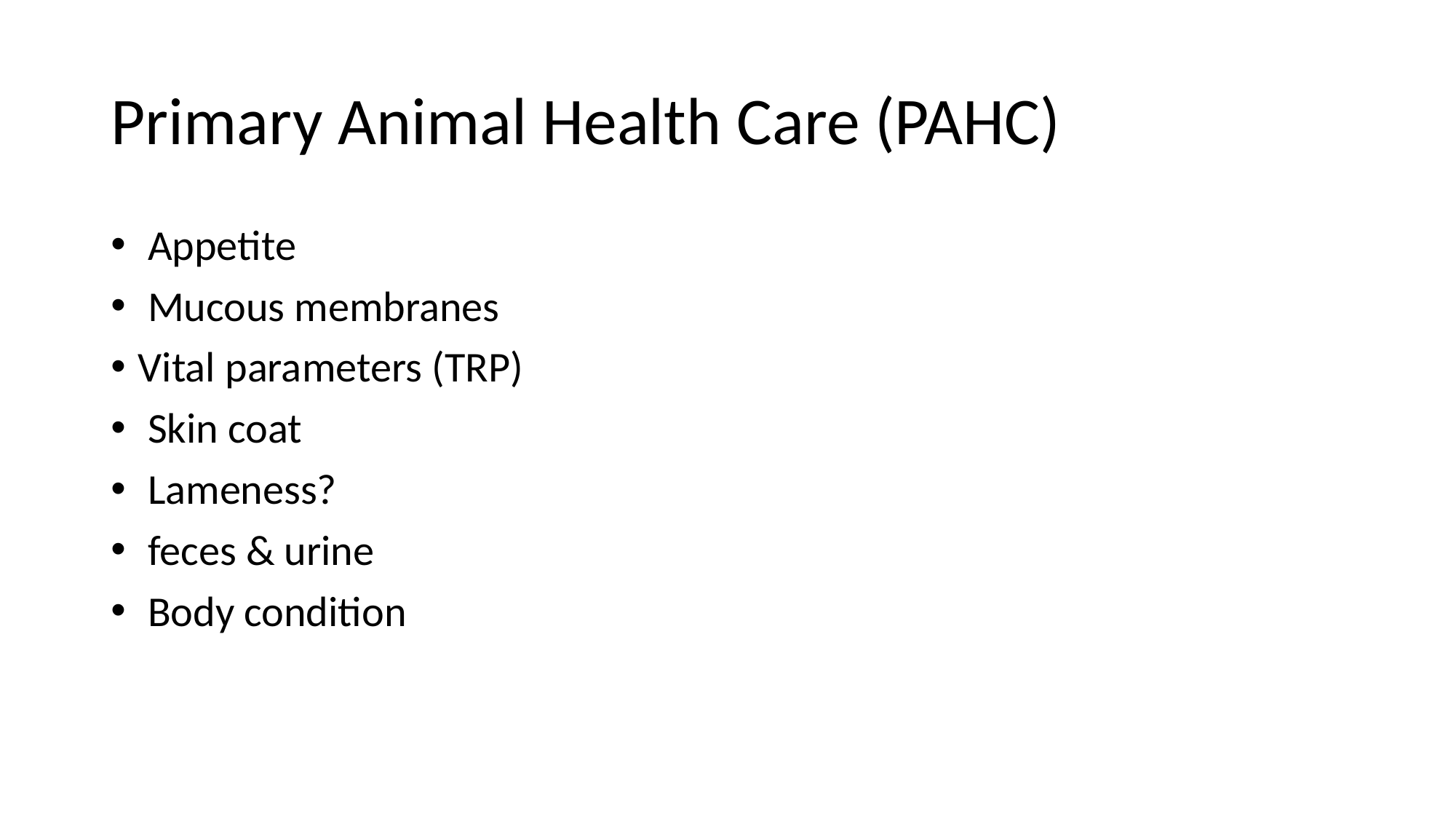

# Primary Animal Health Care (PAHC)
 Appetite
 Mucous membranes
Vital parameters (TRP)
 Skin coat
 Lameness?
 feces & urine
 Body condition